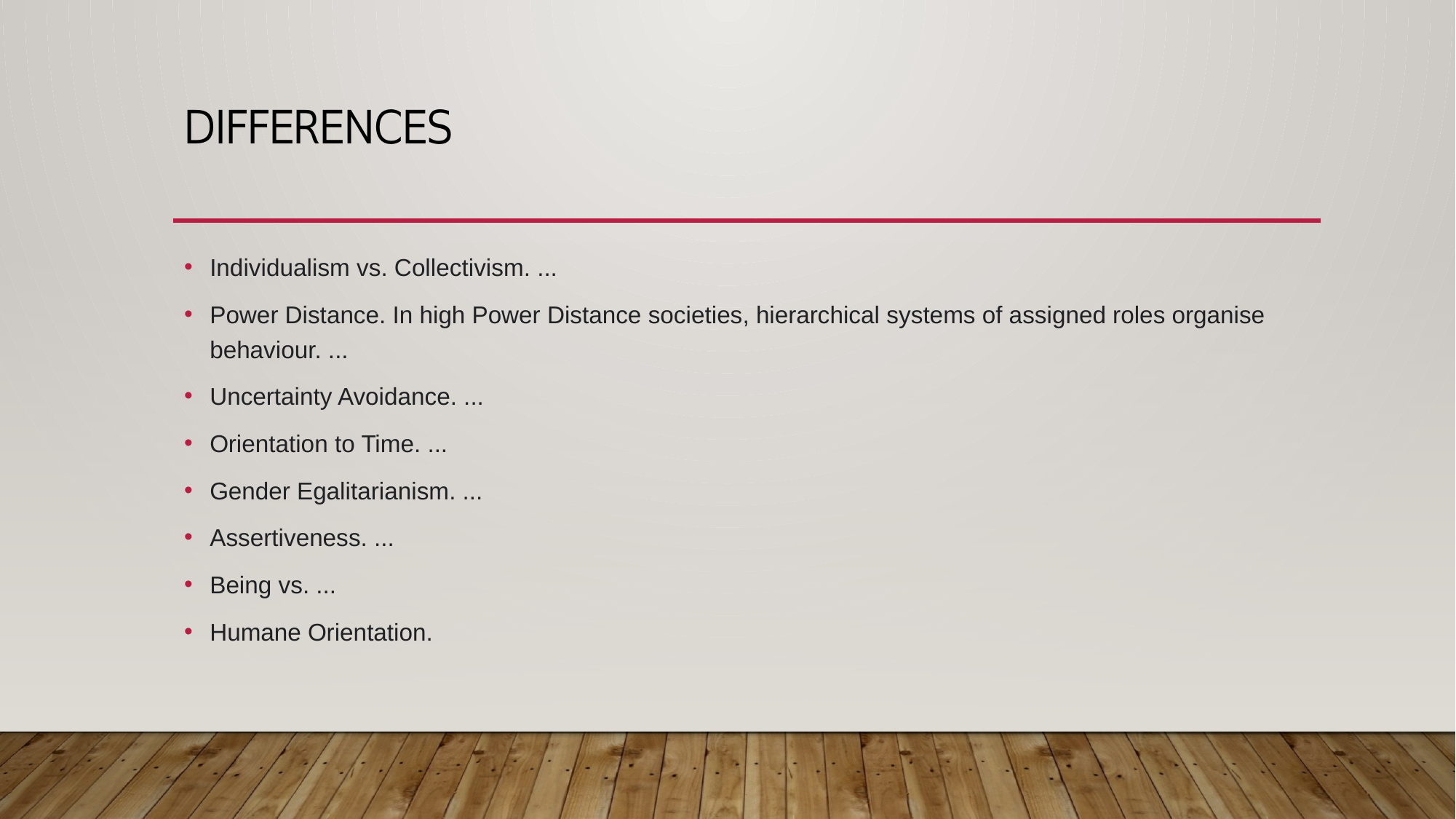

# Differences
Individualism vs. Collectivism. ...
Power Distance. In high Power Distance societies, hierarchical systems of assigned roles organise behaviour. ...
Uncertainty Avoidance. ...
Orientation to Time. ...
Gender Egalitarianism. ...
Assertiveness. ...
Being vs. ...
Humane Orientation.